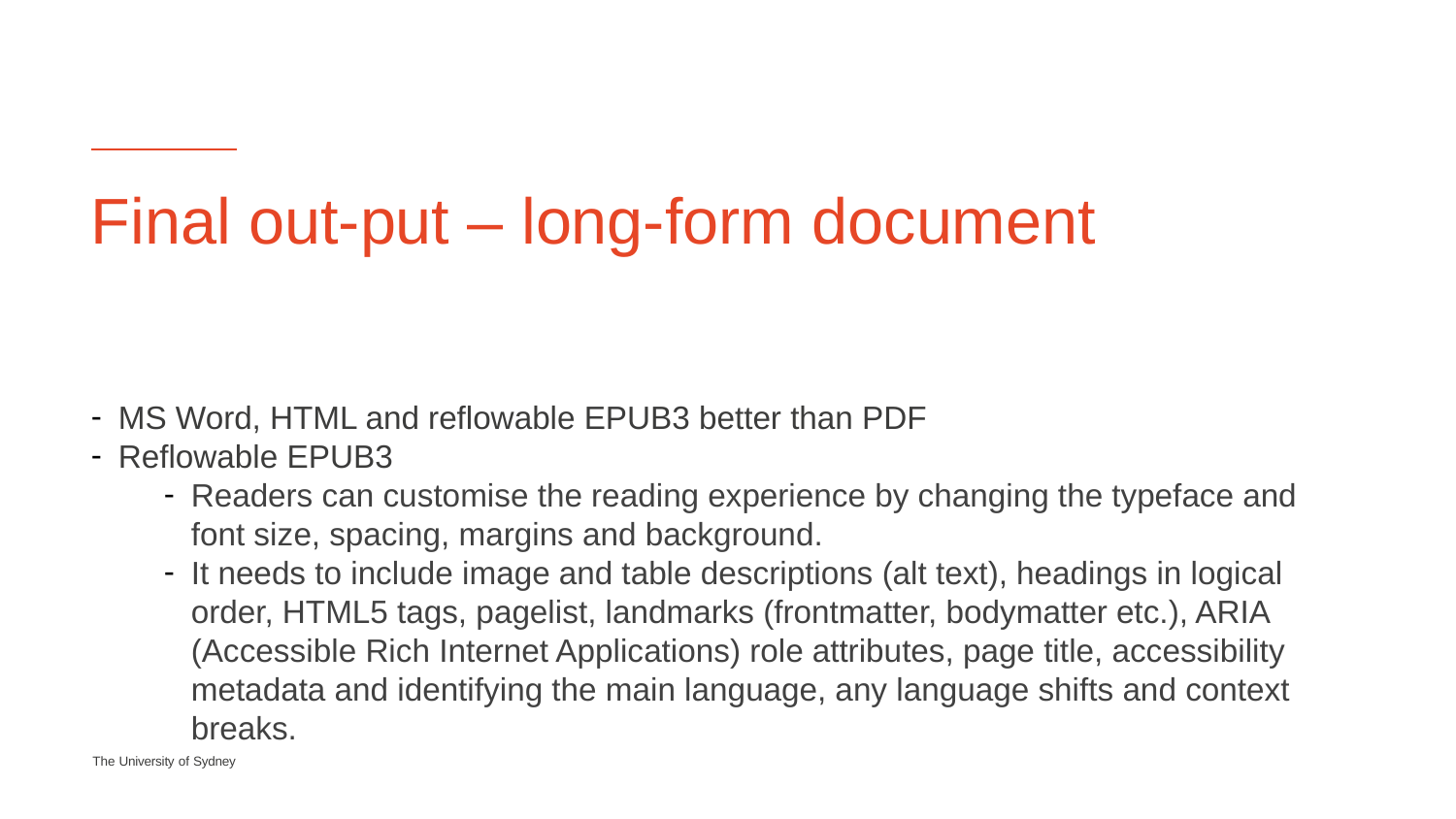

# Final out-put – long-form document
MS Word, HTML and reflowable EPUB3 better than PDF
Reflowable EPUB3
Readers can customise the reading experience by changing the typeface and font size, spacing, margins and background.
It needs to include image and table descriptions (alt text), headings in logical order, HTML5 tags, pagelist, landmarks (frontmatter, bodymatter etc.), ARIA (Accessible Rich Internet Applications) role attributes, page title, accessibility metadata and identifying the main language, any language shifts and context breaks.